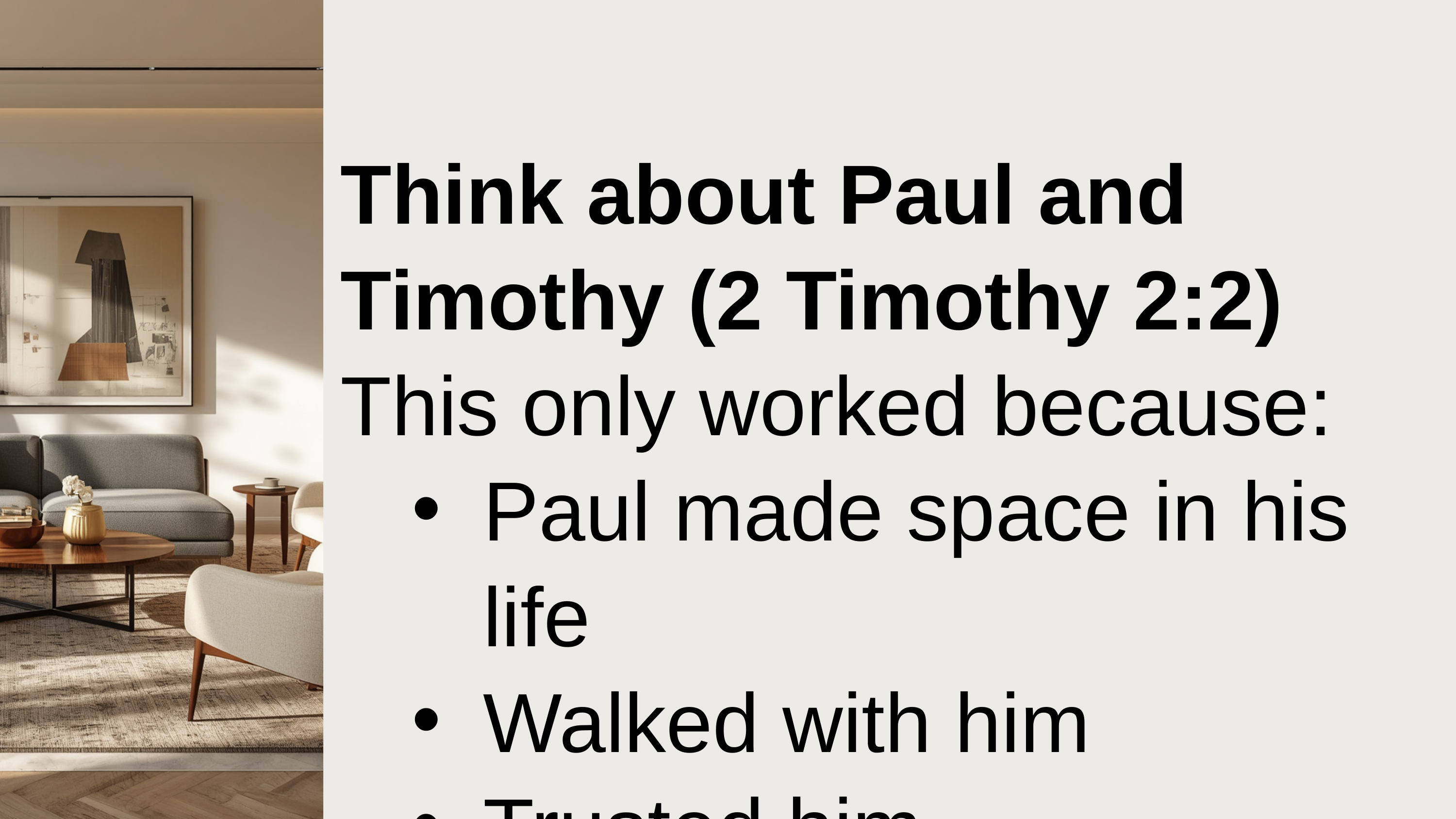

Think about Paul and Timothy (2 Timothy 2:2)
This only worked because:
Paul made space in his life
Walked with him
Trusted him